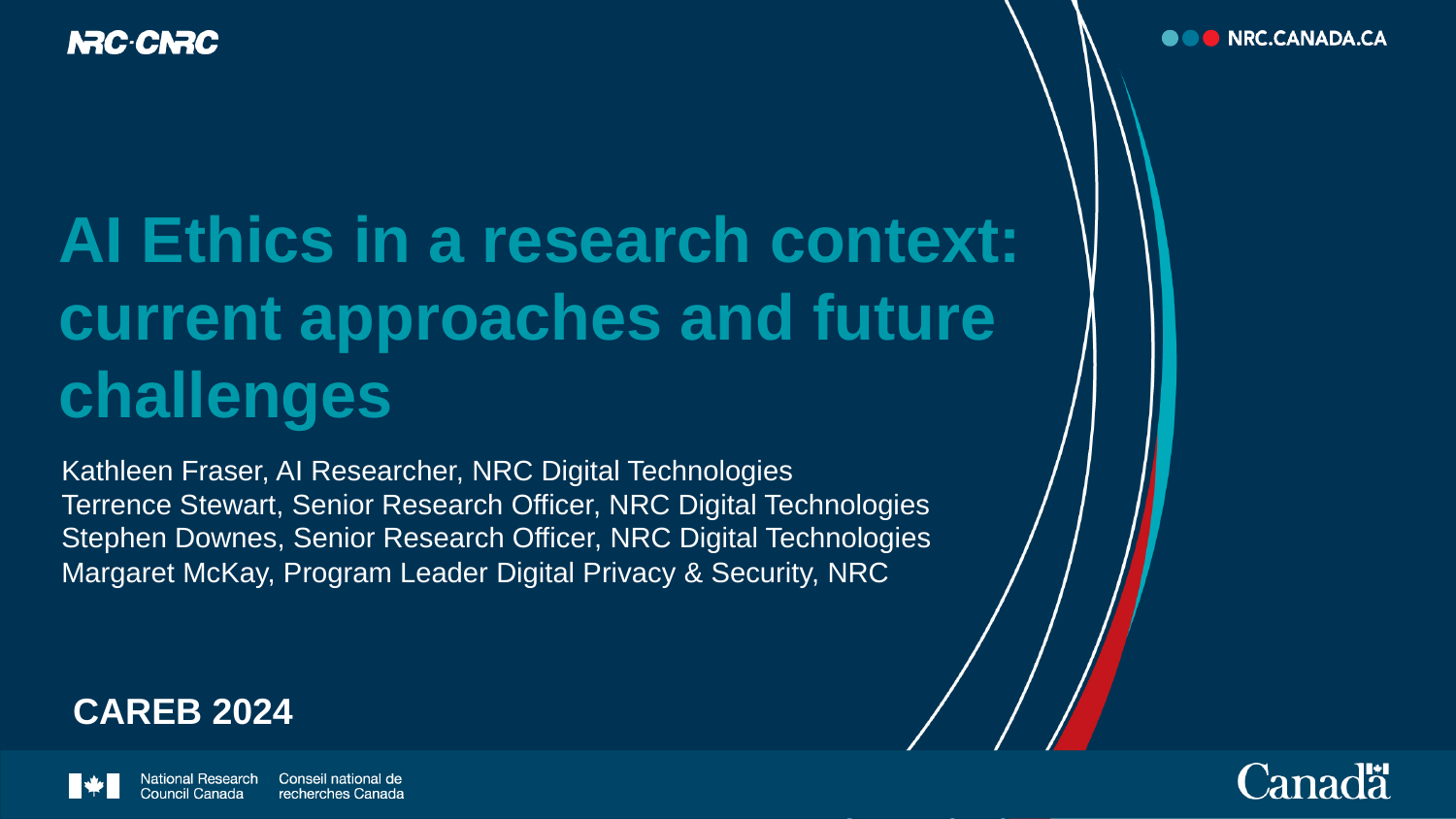

# AI Ethics in a research context: current approaches and future challenges
Kathleen Fraser, AI Researcher, NRC Digital Technologies
Terrence Stewart, Senior Research Officer, NRC Digital Technologies
Stephen Downes, Senior Research Officer, NRC Digital Technologies
Margaret McKay, Program Leader Digital Privacy & Security, NRC

CAREB 2024